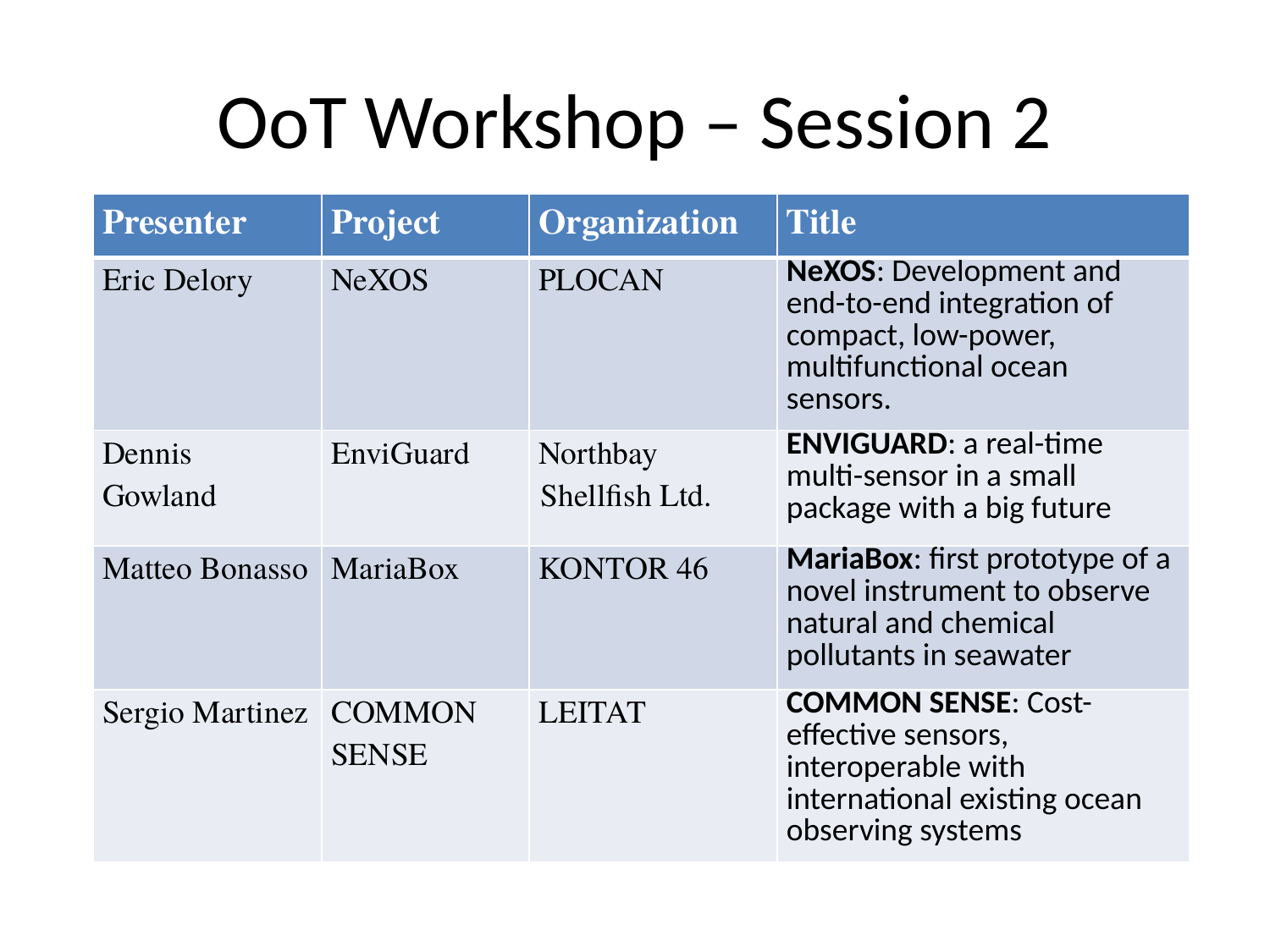

# OoT Workshop – Session 2
| Presenter | Project | Organization | Title |
| --- | --- | --- | --- |
| Eric Delory | NeXOS | PLOCAN | NeXOS: Development and end-to-end integration of compact, low-power, multifunctional ocean sensors. |
| Dennis Gowland | EnviGuard | Northbay Shellfish Ltd. | ENVIGUARD: a real-time multi-sensor in a small package with a big future |
| Matteo Bonasso | MariaBox | KONTOR 46 | MariaBox: first prototype of a novel instrument to observe natural and chemical pollutants in seawater |
| Sergio Martinez | COMMON SENSE | LEITAT | COMMON SENSE: Cost-effective sensors, interoperable with international existing ocean observing systems |